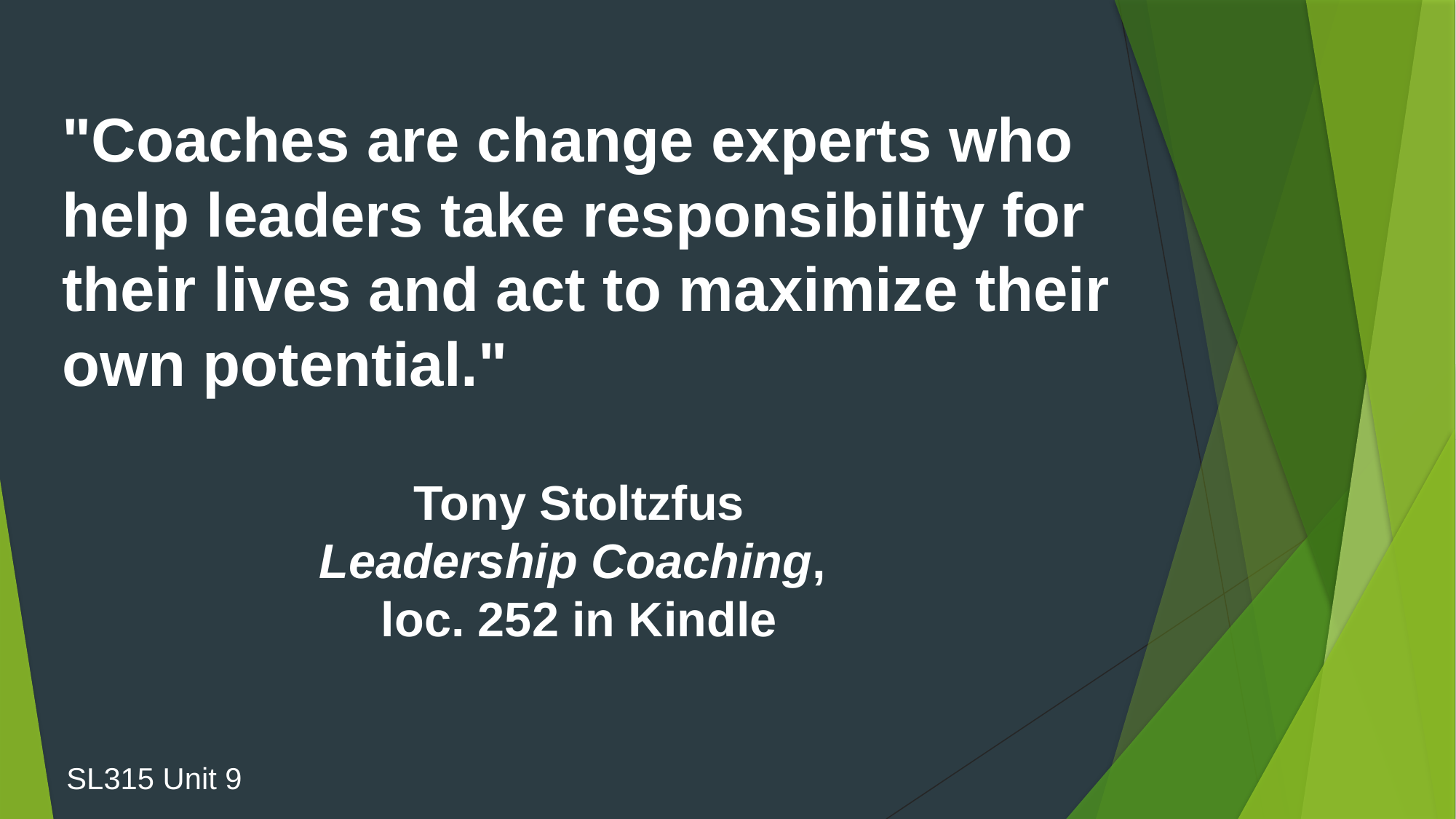

"Coaches are change experts who help leaders take responsibility for their lives and act to maximize their own potential."
Tony Stoltzfus
Leadership Coaching,
loc. 252 in Kindle
SL315 Unit 9